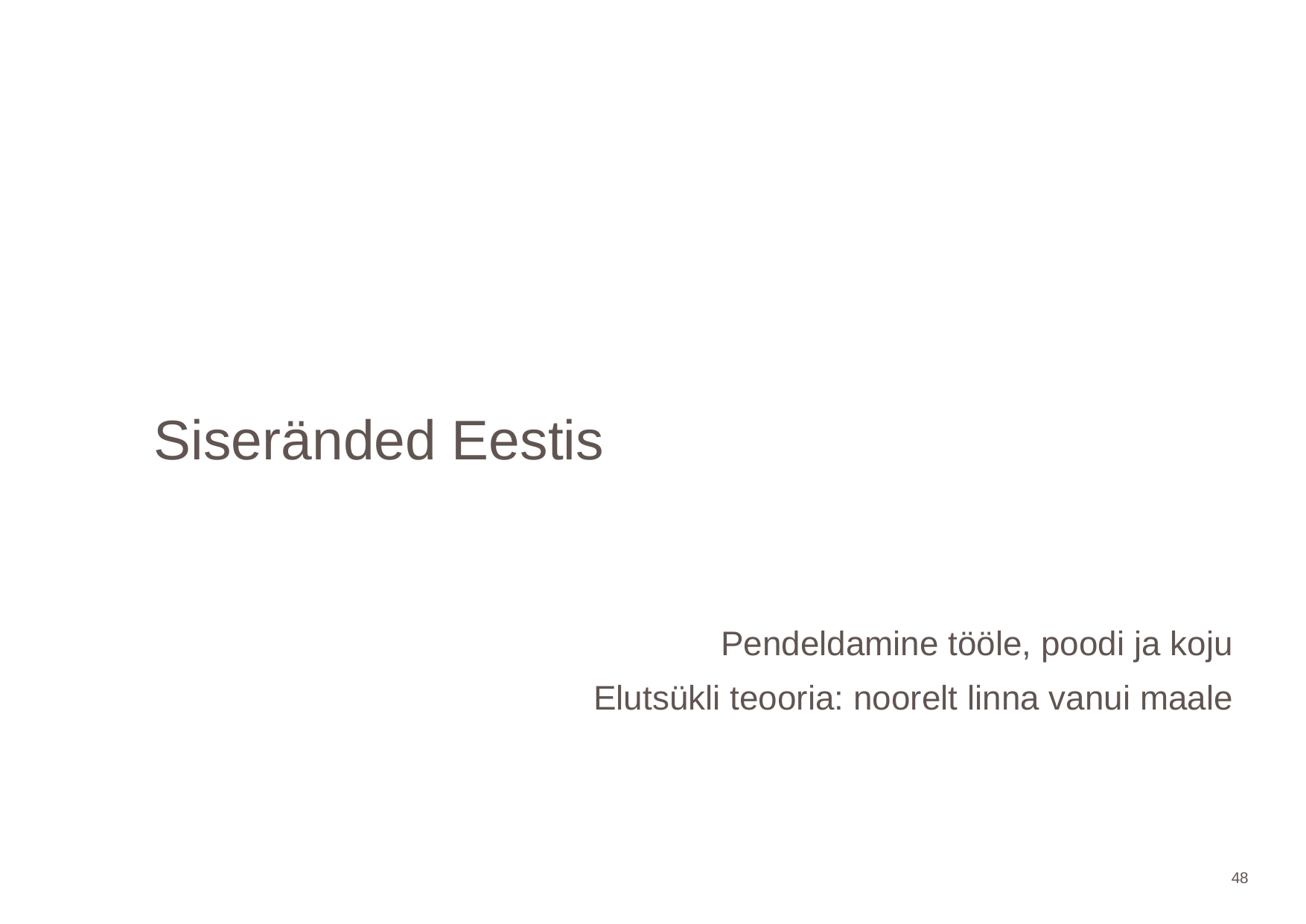

# Siseränded Eestis
Pendeldamine tööle, poodi ja koju
Elutsükli teooria: noorelt linna vanui maale